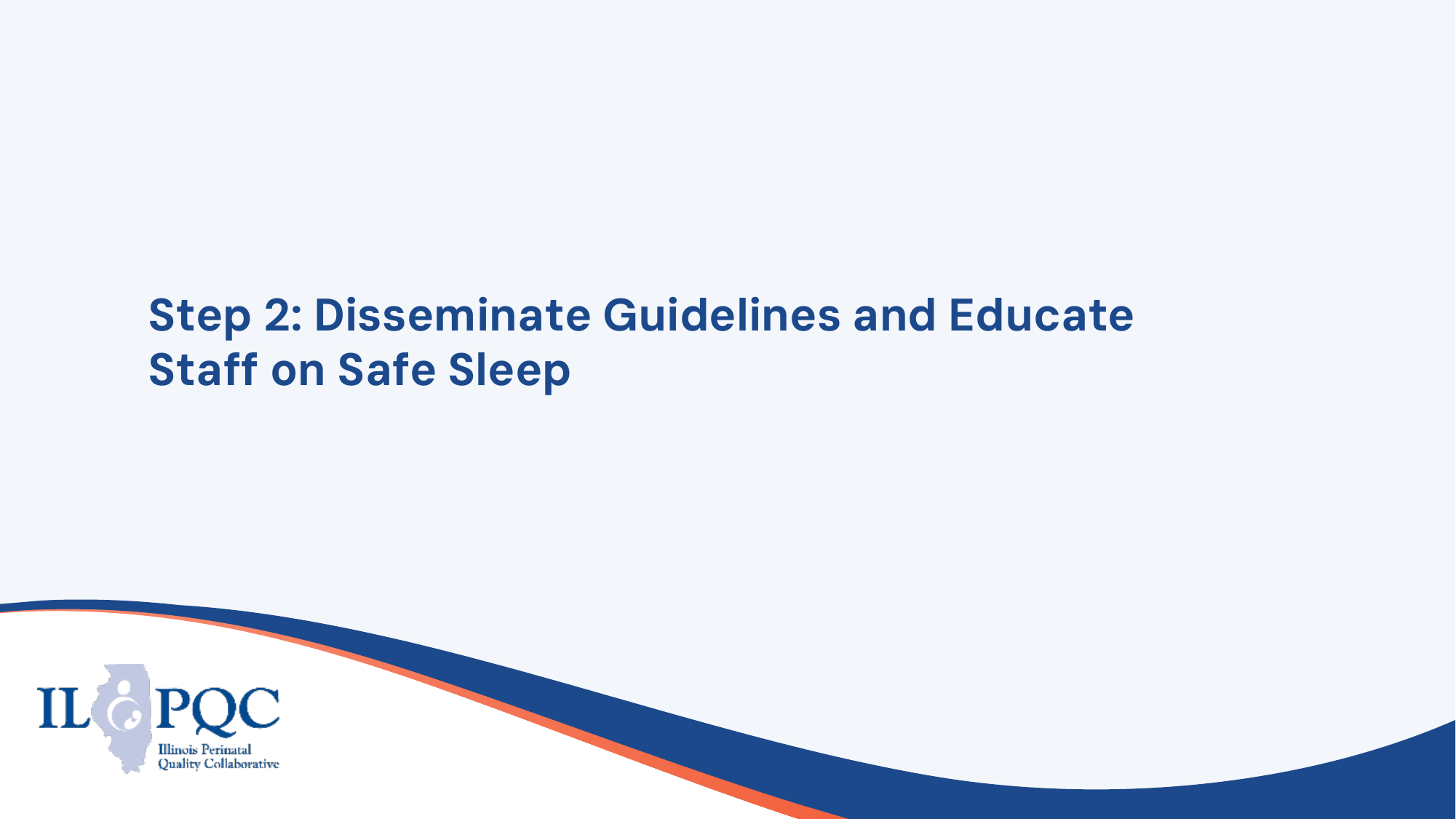

# Step 2: Disseminate Guidelines and Educate Staff on Safe Sleep